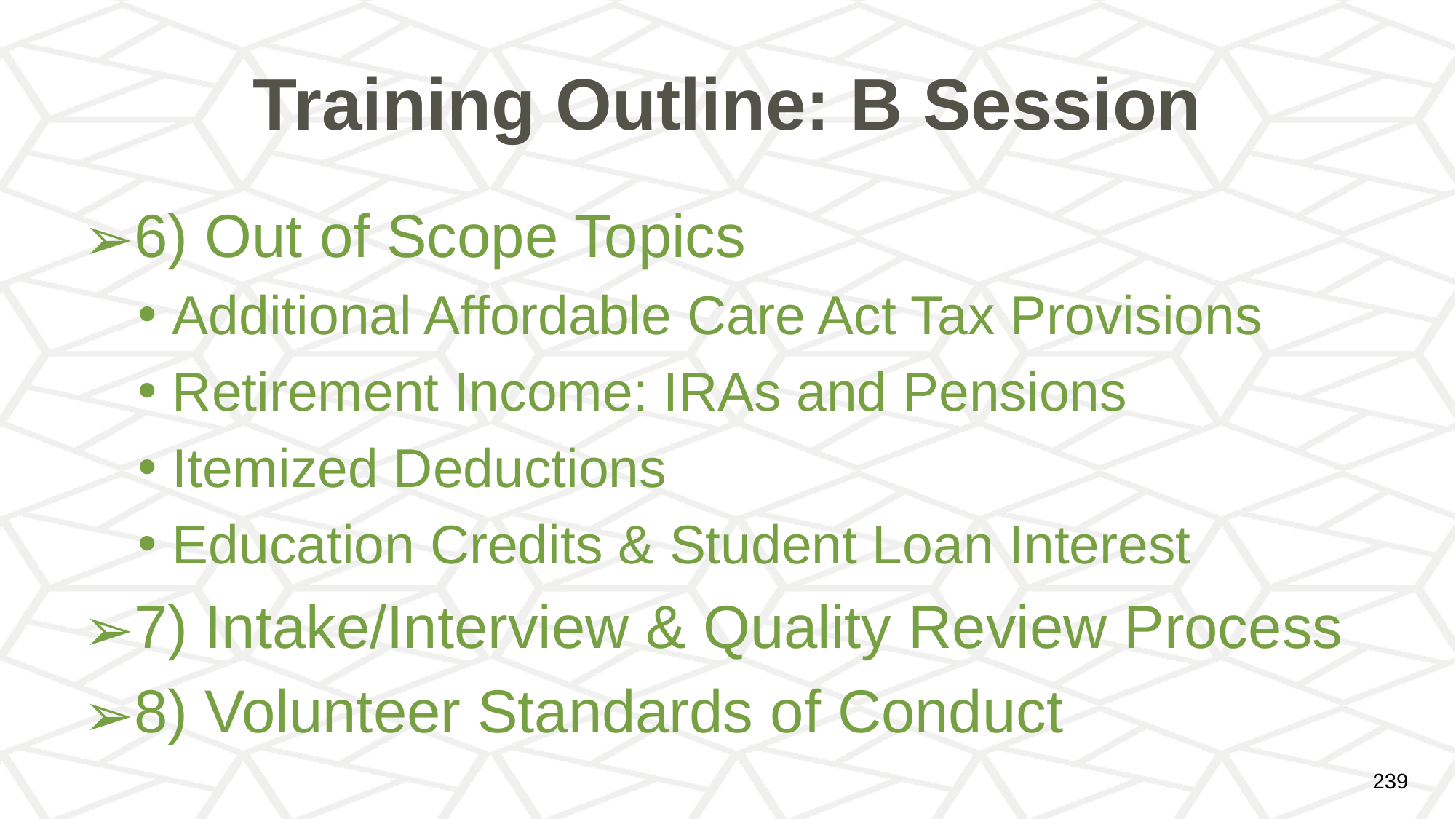

# Training Outline: B Session
6) Out of Scope Topics
Additional Affordable Care Act Tax Provisions
Retirement Income: IRAs and Pensions
Itemized Deductions
Education Credits & Student Loan Interest
7) Intake/Interview & Quality Review Process
8) Volunteer Standards of Conduct

239